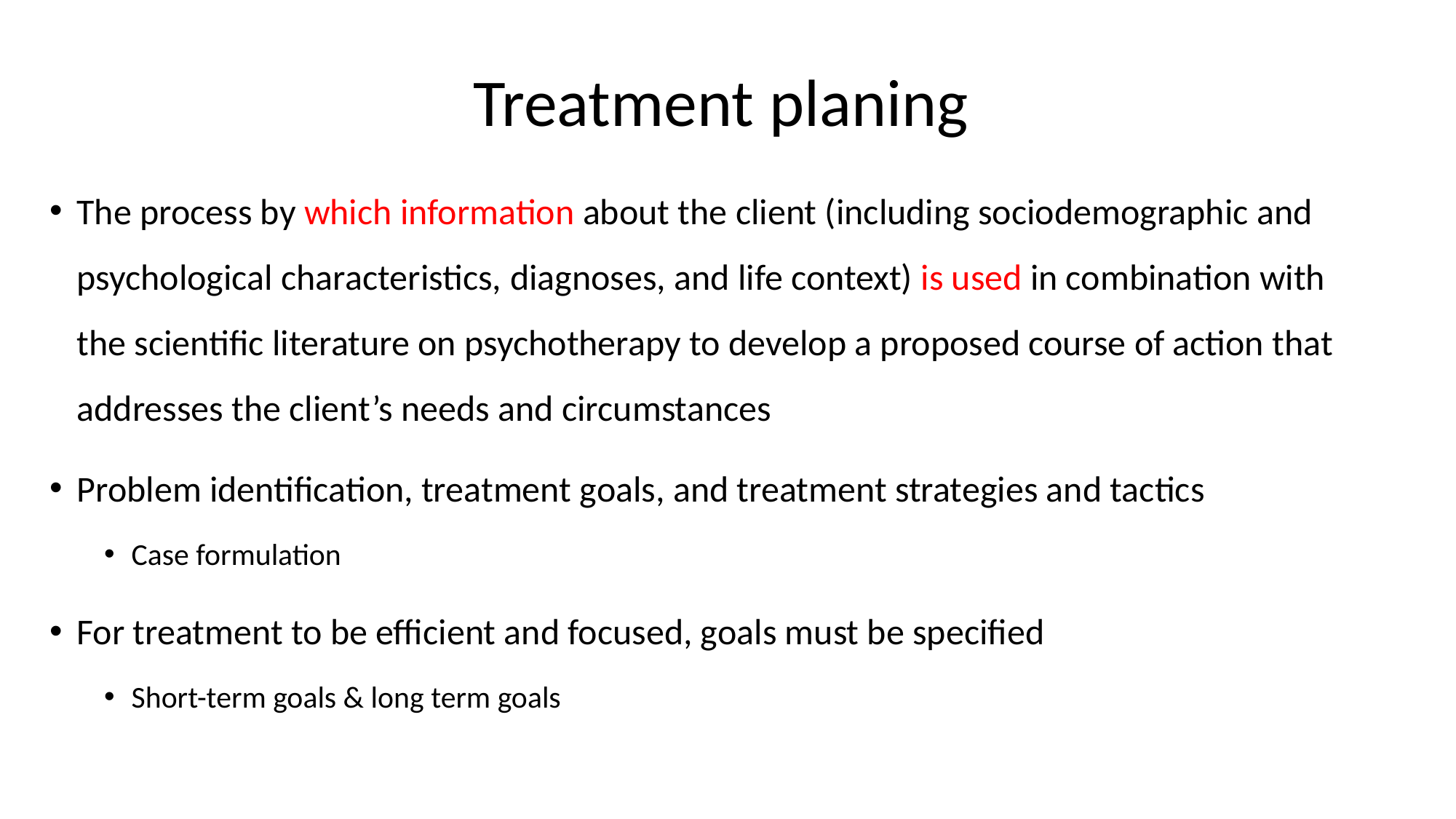

# Treatment planing
The process by which information about the client (including sociodemographic and psychological characteristics, diagnoses, and life context) is used in combination with the scientific literature on psychotherapy to develop a proposed course of action that addresses the client’s needs and circumstances
Problem identification, treatment goals, and treatment strategies and tactics
Case formulation
For treatment to be efficient and focused, goals must be specified
Short-term goals & long term goals